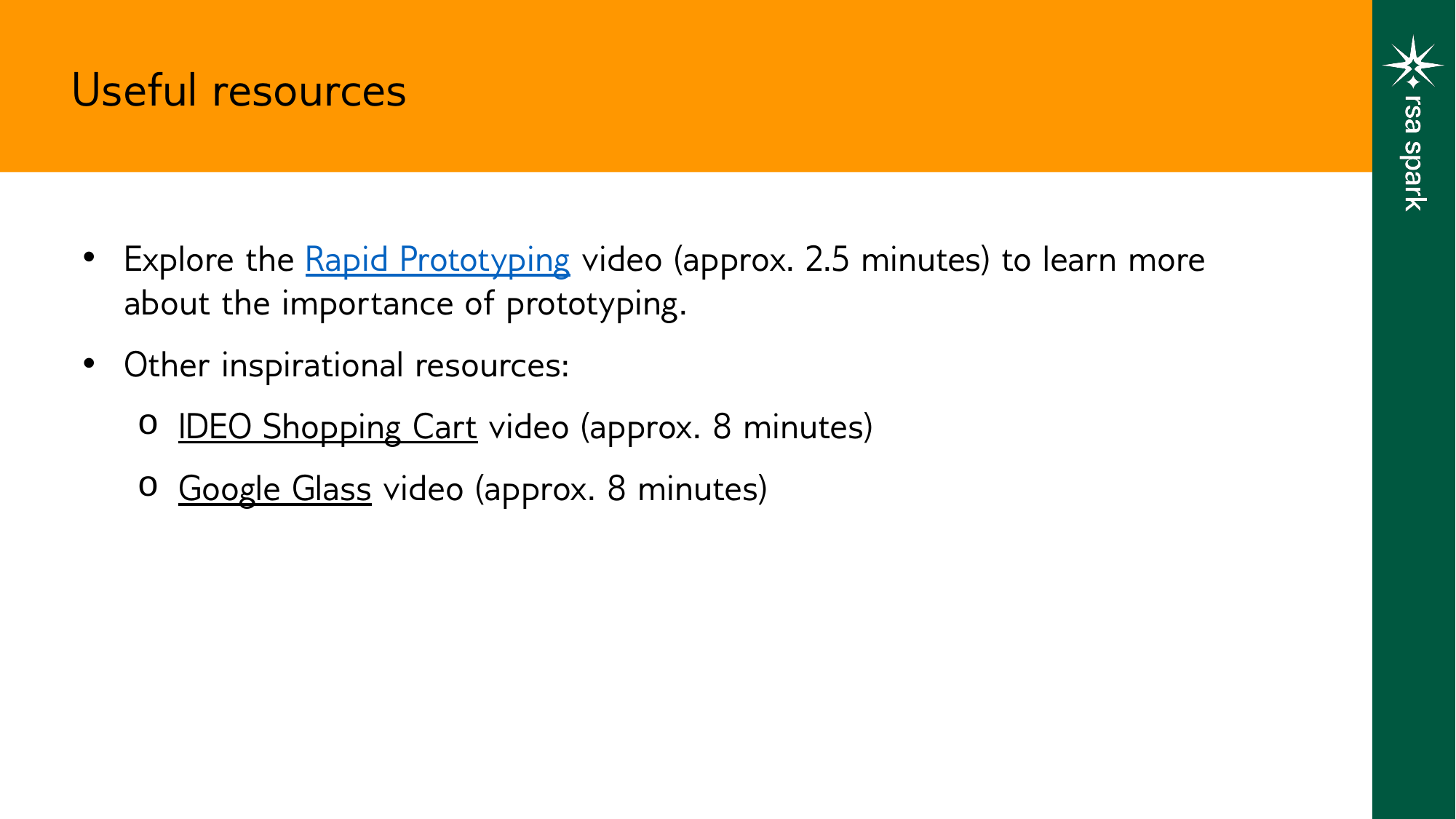

Useful resources

Explore the Rapid Prototyping video (approx. 2.5 minutes) to learn more about the importance of prototyping.
Other inspirational resources:
IDEO Shopping Cart video (approx. 8 minutes)
Google Glass video (approx. 8 minutes)